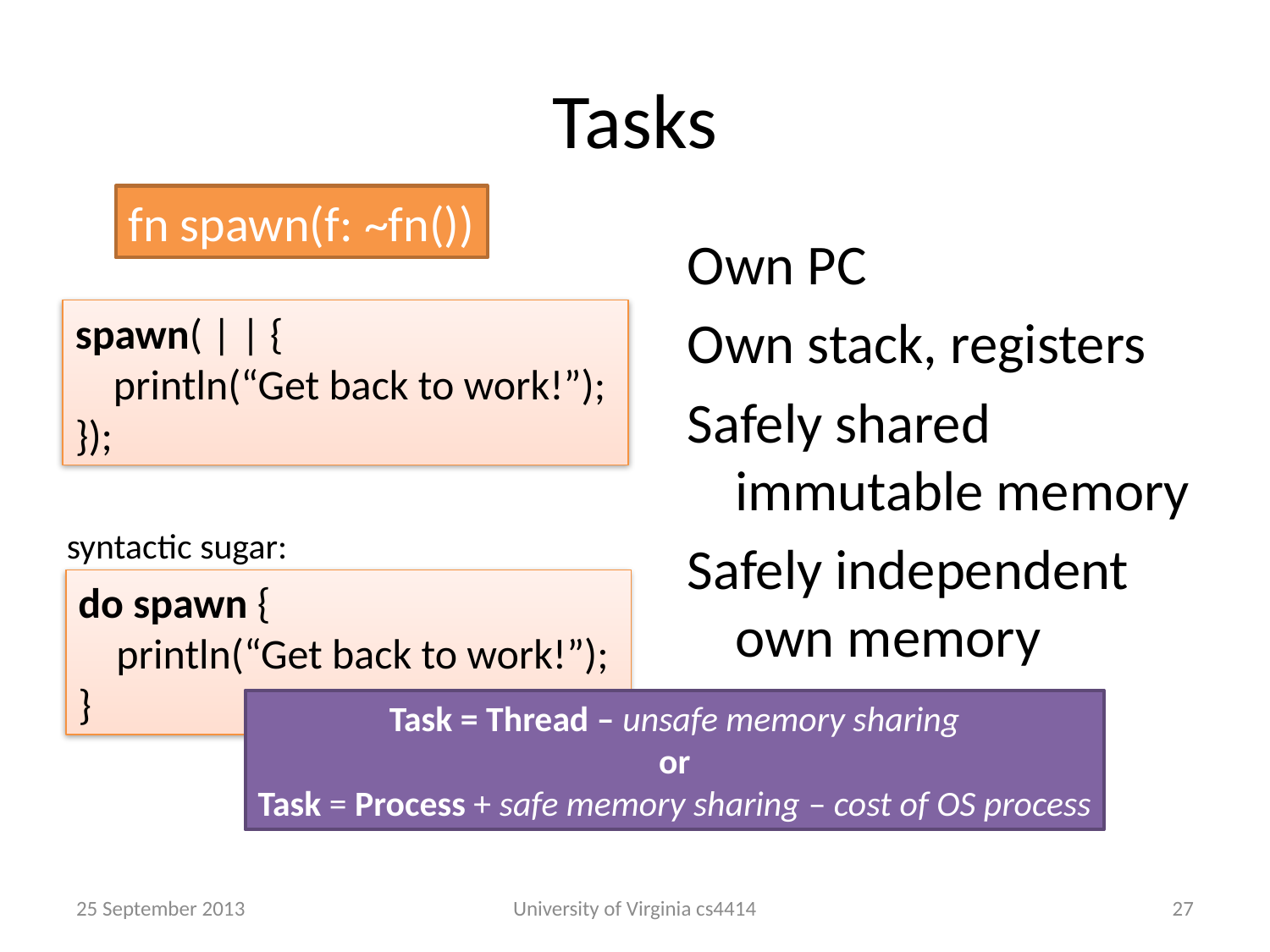

# Tasks
fn spawn(f: ~fn())
Own PC
Own stack, registers
Safely shared immutable memory
Safely independent own memory
spawn( | | {
    println(“Get back to work!”);
});
syntactic sugar:
do spawn {
    println(“Get back to work!”);
}
Task = Thread – unsafe memory sharing
or
Task = Process + safe memory sharing – cost of OS process
25 September 2013
University of Virginia cs4414
27